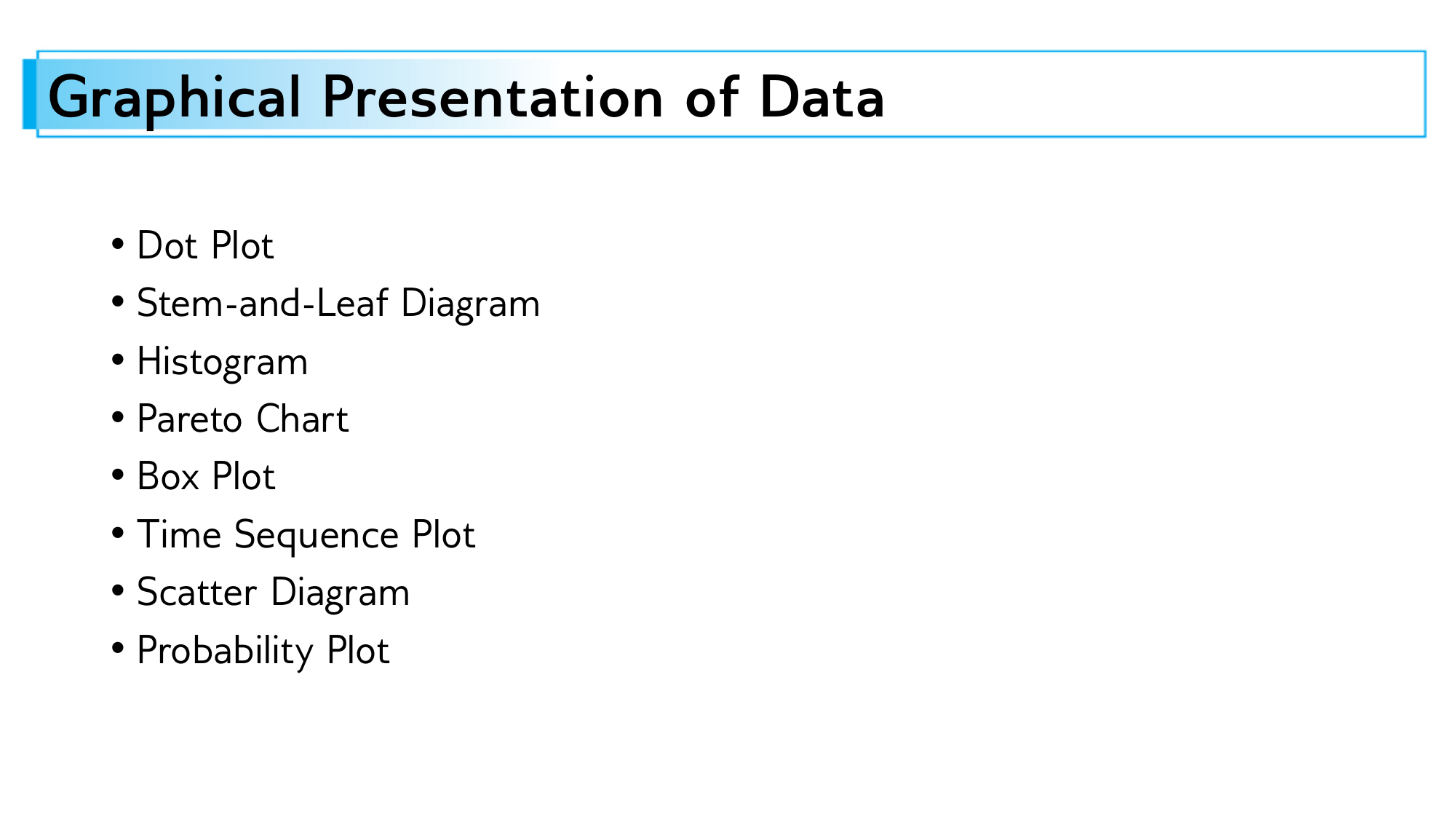

# Graphical Presentation of Data
Dot Plot
Stem-and-Leaf Diagram
Histogram
Pareto Chart
Box Plot
Time Sequence Plot
Scatter Diagram
Probability Plot